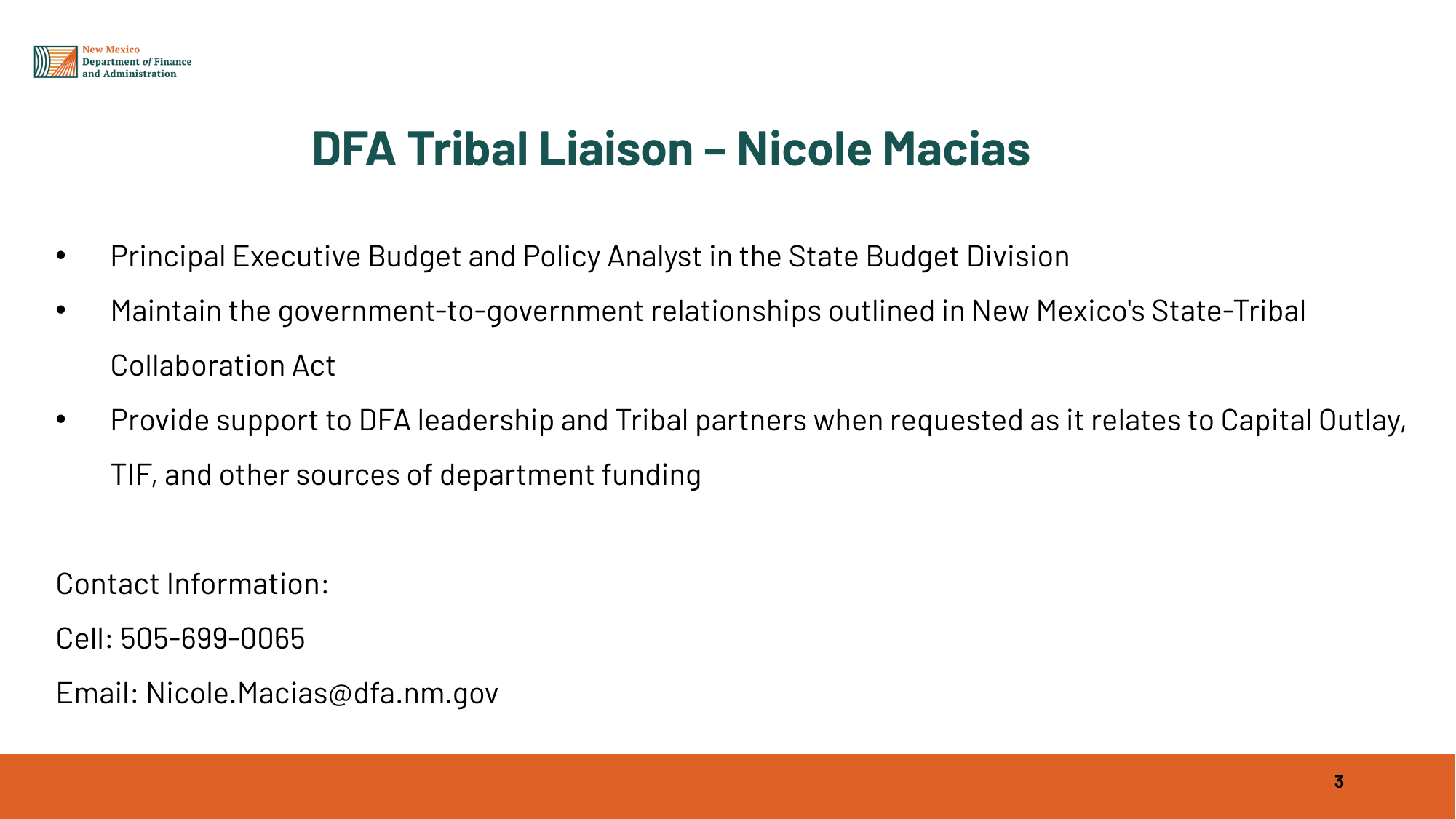

# Historical Overview
DFA Tribal Liaison – Nicole Macias
Principal Executive Budget and Policy Analyst in the State Budget Division
Maintain the government-to-government relationships outlined in New Mexico's State-Tribal Collaboration Act
Provide support to DFA leadership and Tribal partners when requested as it relates to Capital Outlay, TIF, and other sources of department funding

Contact Information:
Cell: 505-699-0065
Email: Nicole.Macias@dfa.nm.gov
3